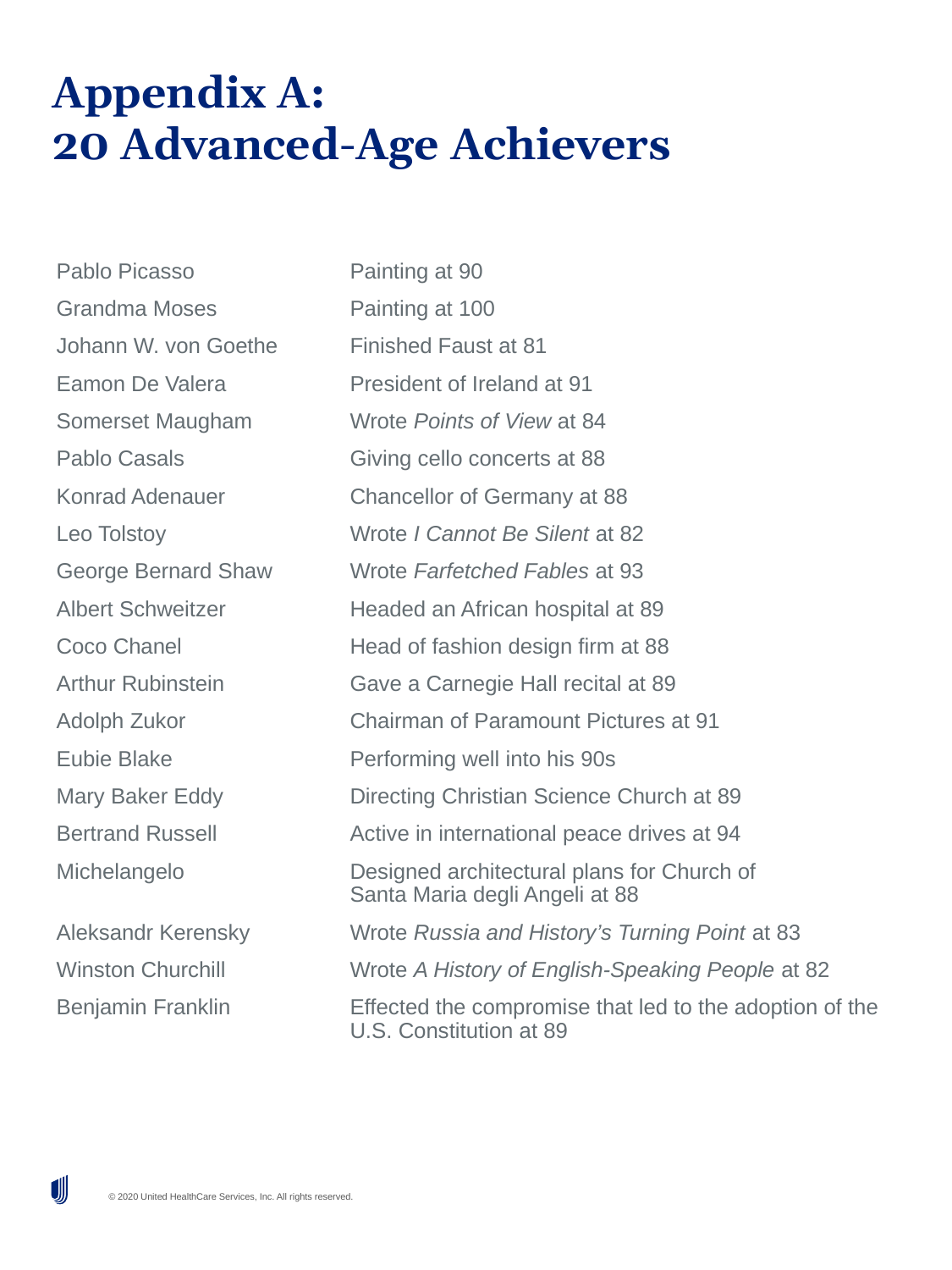

# Appendix A: 20 Advanced-Age Achievers
Pablo Picasso	Painting at 90
Grandma Moses	Painting at 100
Johann W. von Goethe	Finished Faust at 81
Eamon De Valera	President of Ireland at 91
Somerset Maugham	Wrote Points of View at 84
Pablo Casals	Giving cello concerts at 88
Konrad Adenauer	Chancellor of Germany at 88
Leo Tolstoy	Wrote I Cannot Be Silent at 82
George Bernard Shaw	Wrote Farfetched Fables at 93
Albert Schweitzer	Headed an African hospital at 89
Coco Chanel	Head of fashion design firm at 88
Arthur Rubinstein	Gave a Carnegie Hall recital at 89
Adolph Zukor	Chairman of Paramount Pictures at 91
Eubie Blake	Performing well into his 90s
Mary Baker Eddy	Directing Christian Science Church at 89
Bertrand Russell	Active in international peace drives at 94
Michelangelo	Designed architectural plans for Church of
	Santa Maria degli Angeli at 88
Aleksandr Kerensky	Wrote Russia and History’s Turning Point at 83
Winston Churchill	Wrote A History of English-Speaking People at 82
Benjamin Franklin	Effected the compromise that led to the adoption of the
	U.S. Constitution at 89